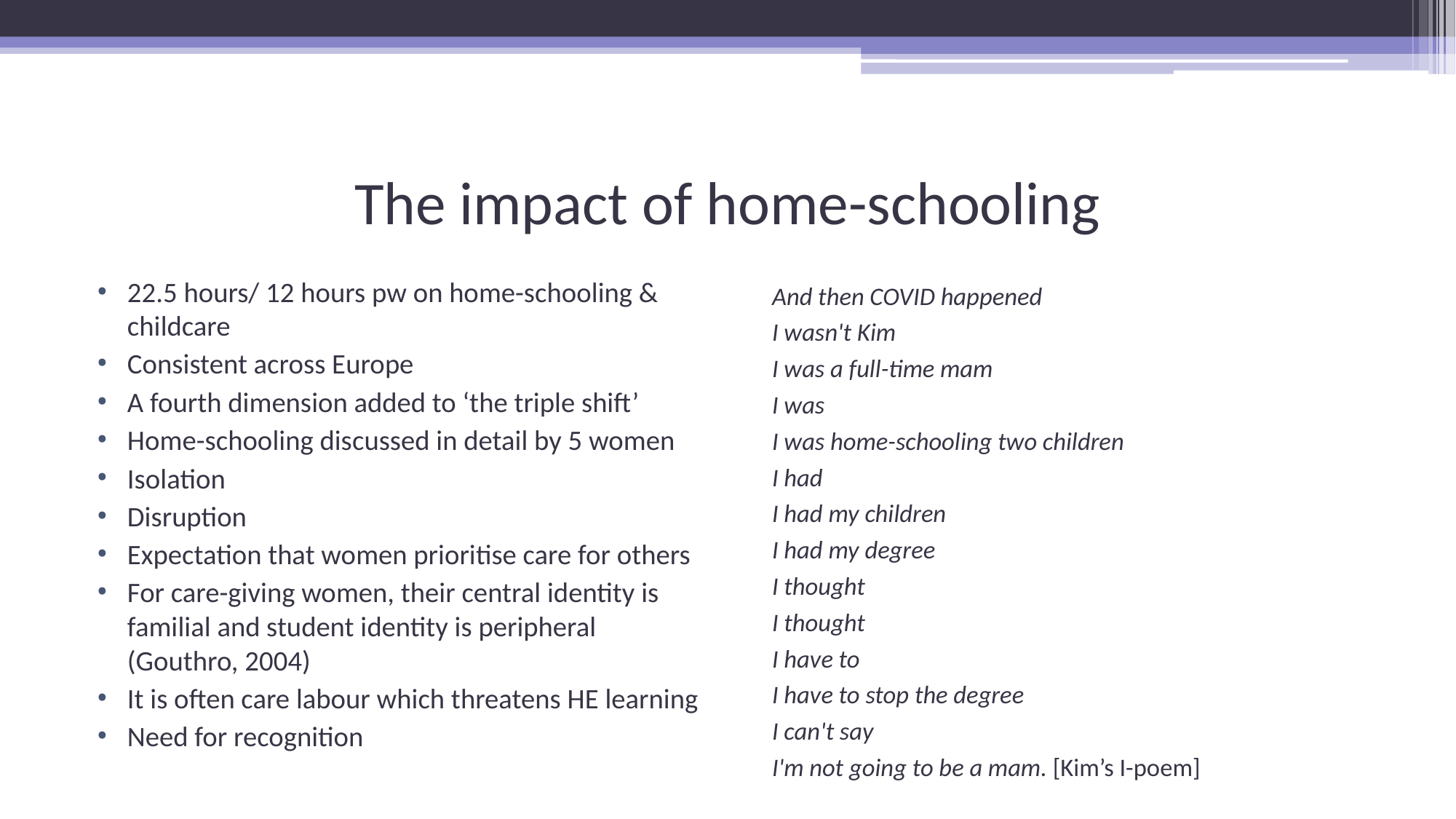

# The impact of home-schooling
22.5 hours/ 12 hours pw on home-schooling & childcare
Consistent across Europe
A fourth dimension added to ‘the triple shift’
Home-schooling discussed in detail by 5 women
Isolation
Disruption
Expectation that women prioritise care for others
For care-giving women, their central identity is familial and student identity is peripheral (Gouthro, 2004)
It is often care labour which threatens HE learning
Need for recognition
And then COVID happened
I wasn't Kim
I was a full-time mam
I was
I was home-schooling two children
I had
I had my children
I had my degree
I thought
I thought
I have to
I have to stop the degree
I can't say
I'm not going to be a mam. [Kim’s I-poem]